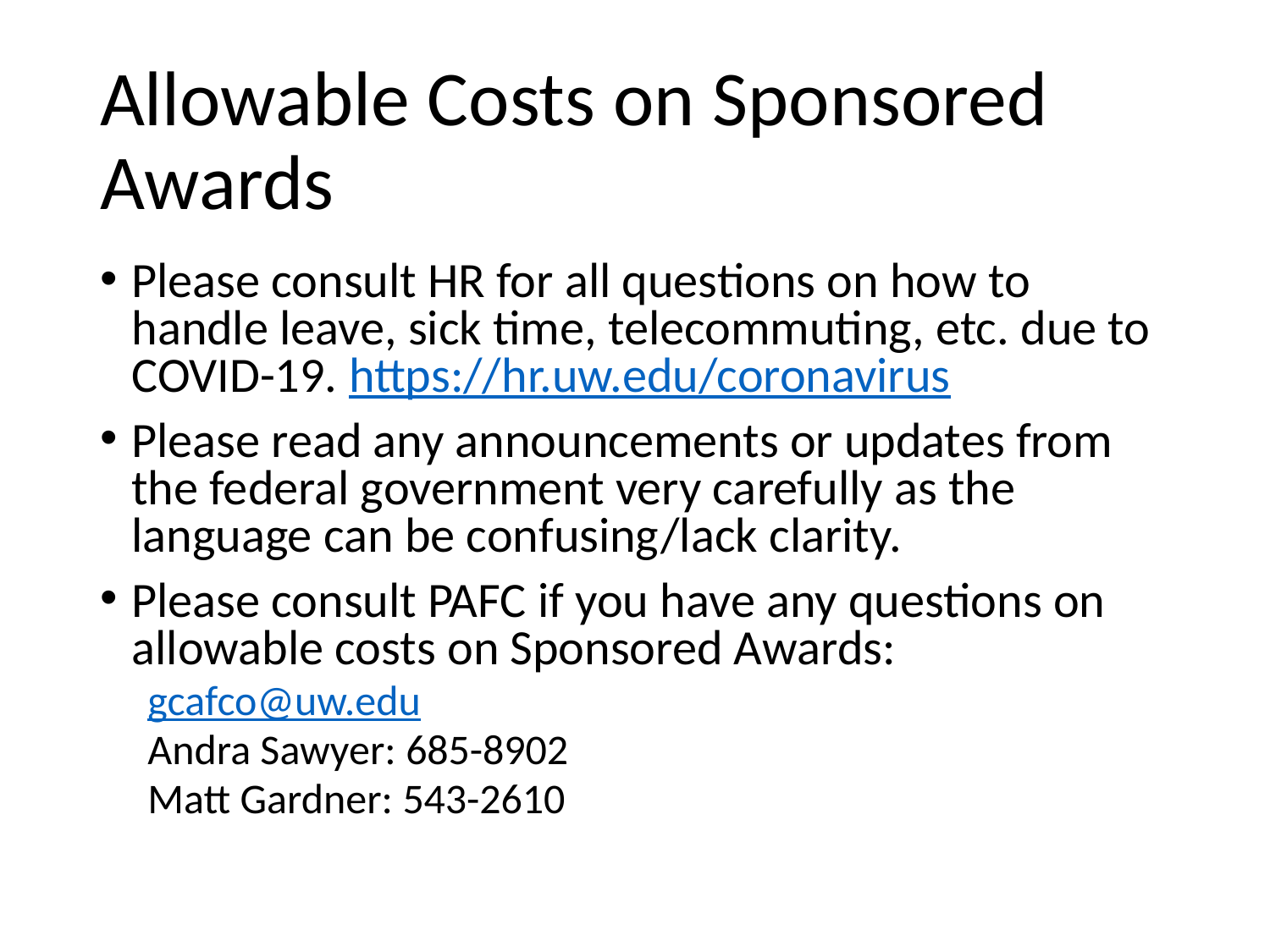

# Allowable Costs on Sponsored Awards
Please consult HR for all questions on how to handle leave, sick time, telecommuting, etc. due to COVID-19. https://hr.uw.edu/coronavirus
Please read any announcements or updates from the federal government very carefully as the language can be confusing/lack clarity.
Please consult PAFC if you have any questions on allowable costs on Sponsored Awards:
gcafco@uw.edu
Andra Sawyer: 685-8902
Matt Gardner: 543-2610